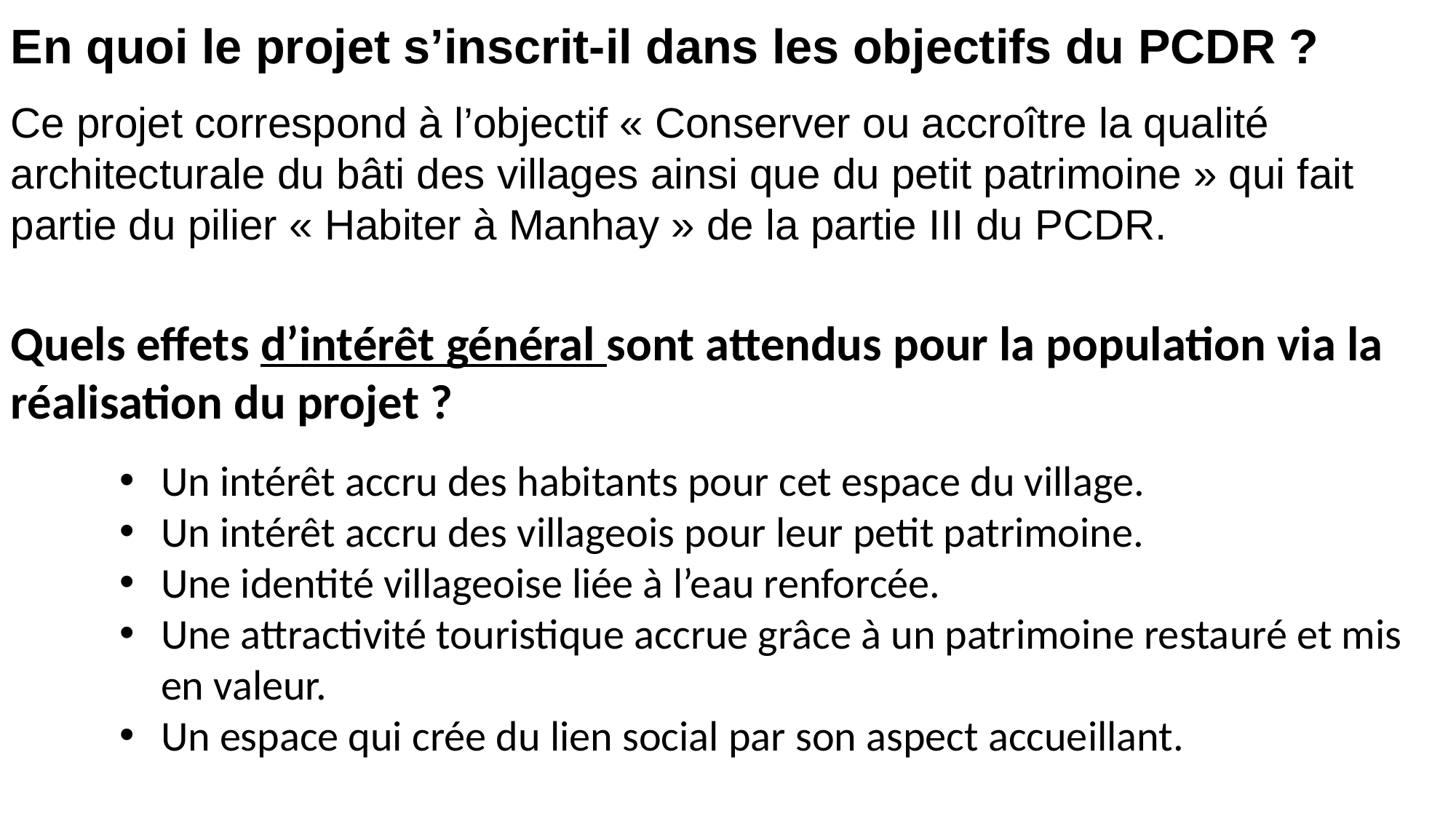

En quoi le projet s’inscrit-il dans les objectifs du PCDR ?

Ce projet correspond à l’objectif « Conserver ou accroître la qualité architecturale du bâti des villages ainsi que du petit patrimoine » qui fait partie du pilier « Habiter à Manhay » de la partie III du PCDR.
Quels effets d’intérêt général sont attendus pour la population via la réalisation du projet ?

Un intérêt accru des habitants pour cet espace du village.
Un intérêt accru des villageois pour leur petit patrimoine.
Une identité villageoise liée à l’eau renforcée.
Une attractivité touristique accrue grâce à un patrimoine restauré et mis en valeur.
Un espace qui crée du lien social par son aspect accueillant.